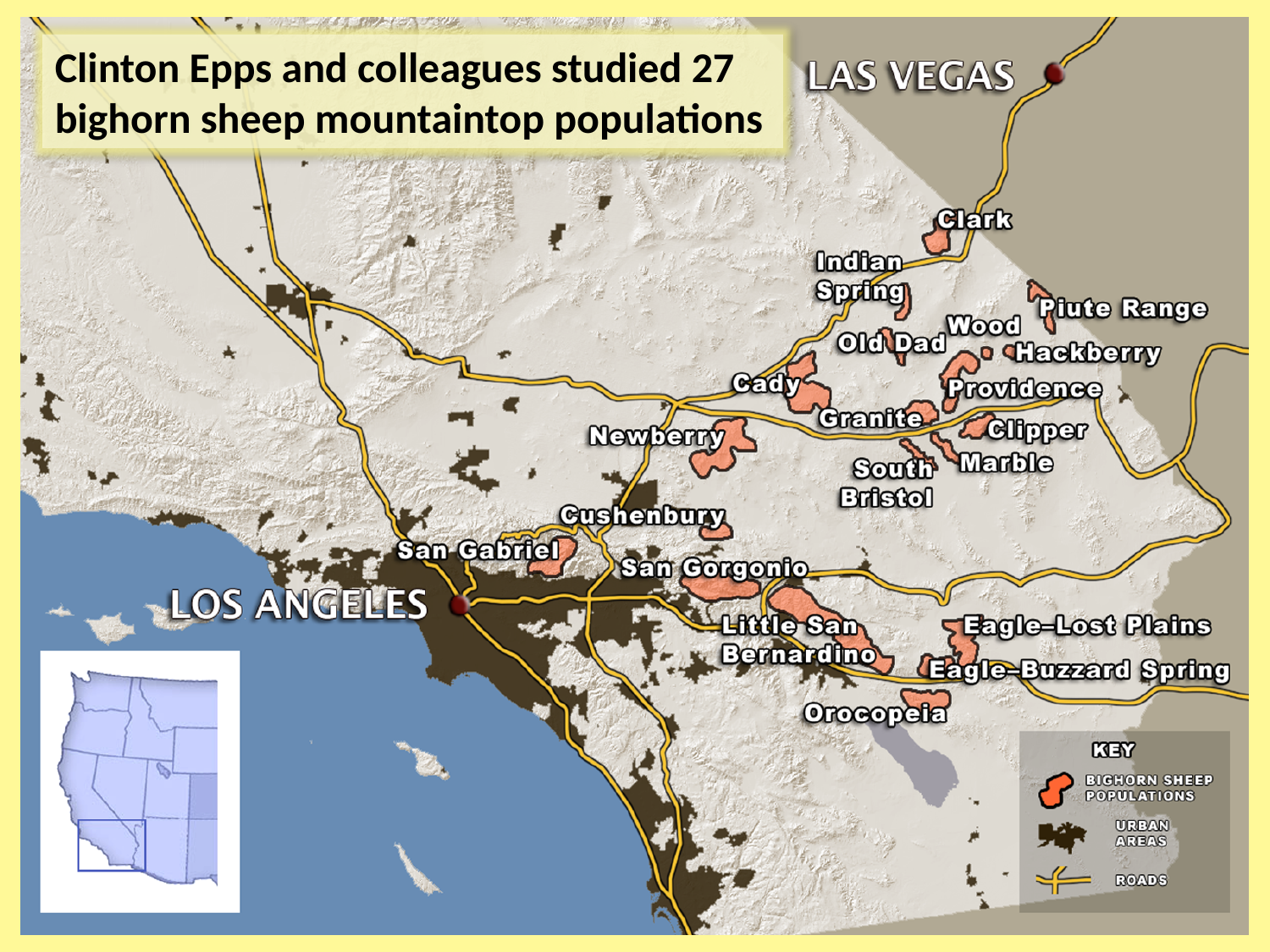

Clinton Epps and colleagues studied 27 bighorn sheep mountaintop populations